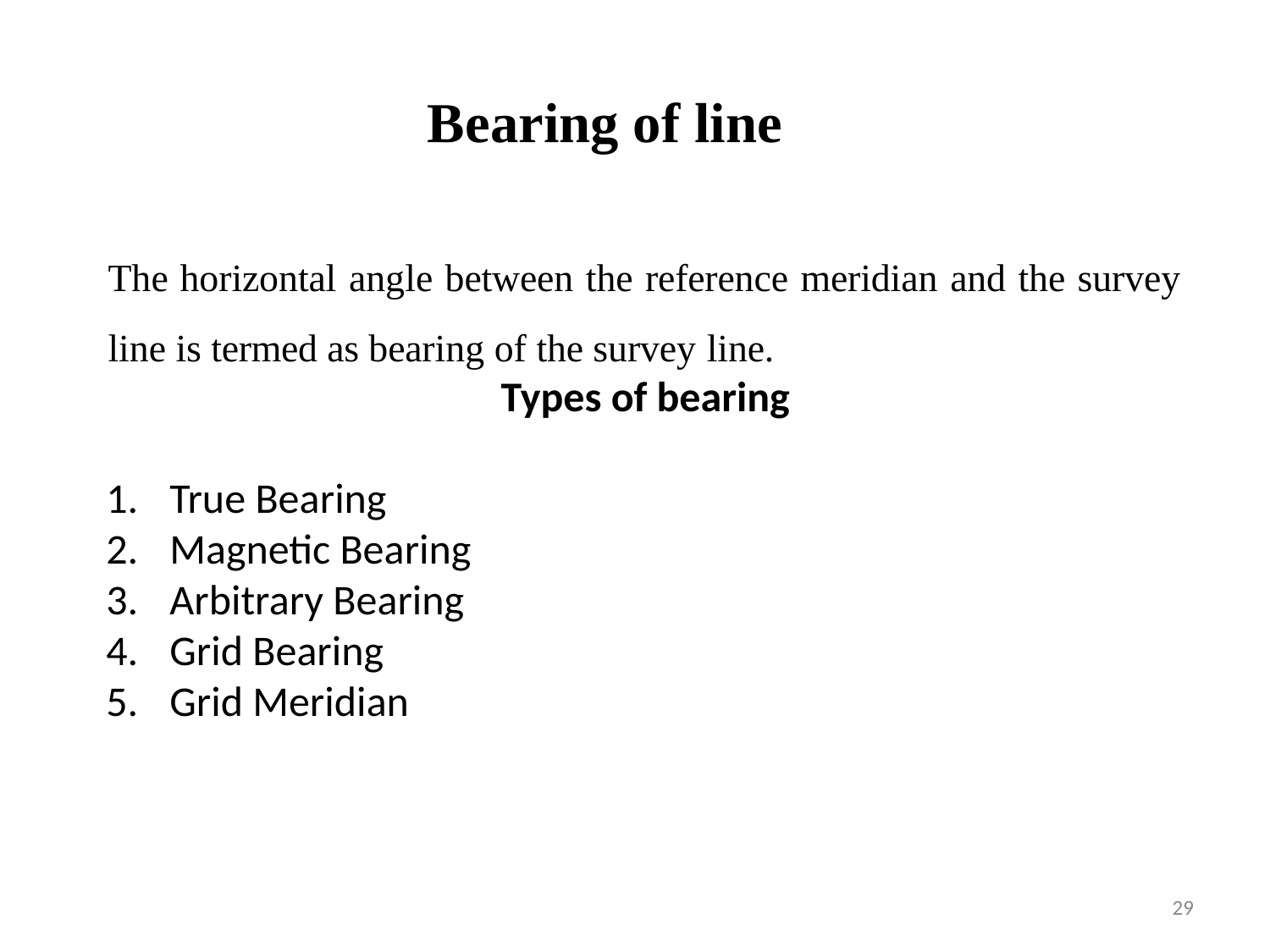

# Bearing of line
The horizontal angle between the reference meridian and the survey
line is termed as bearing of the survey line.
Types of bearing

True Bearing
Magnetic Bearing
Arbitrary Bearing
Grid Bearing
Grid Meridian

29